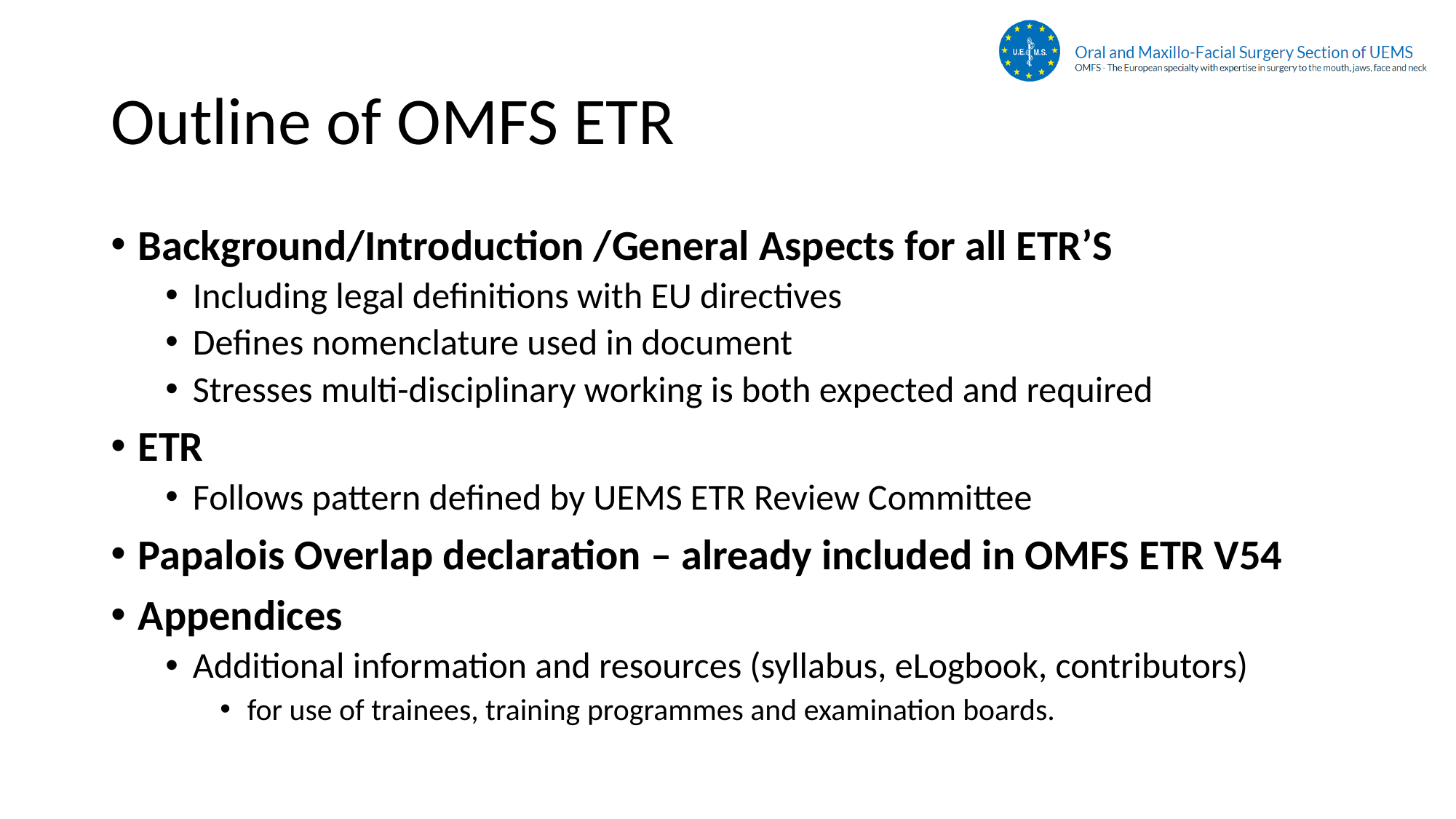

# Outline of OMFS ETR
Background/Introduction /General Aspects for all ETR’S
Including legal definitions with EU directives
Defines nomenclature used in document
Stresses multi-disciplinary working is both expected and required
ETR
Follows pattern defined by UEMS ETR Review Committee
Papalois Overlap declaration – already included in OMFS ETR V54
Appendices
Additional information and resources (syllabus, eLogbook, contributors)
for use of trainees, training programmes and examination boards.